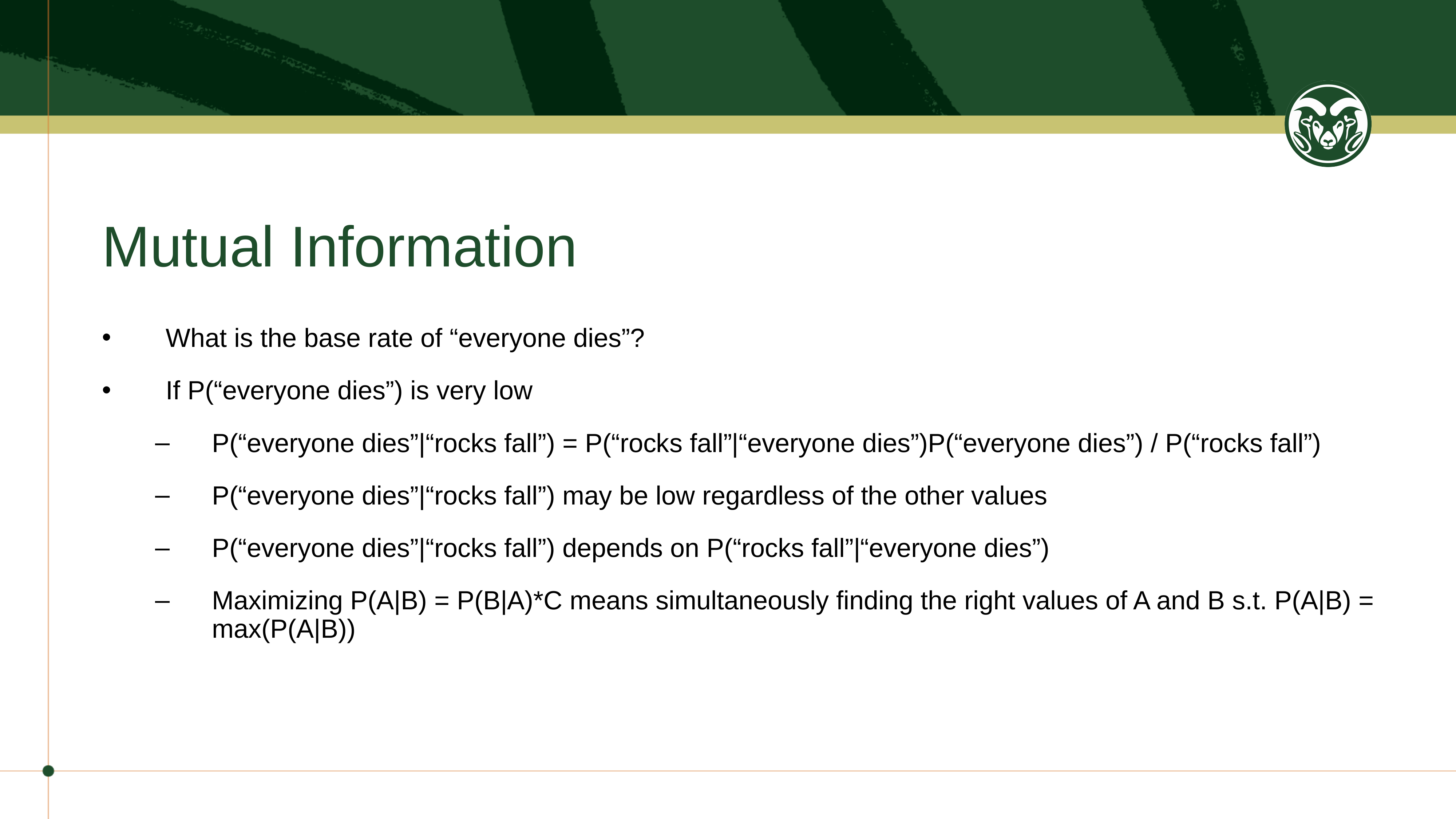

# Mutual Information
What is the base rate of “everyone dies”?
If P(“everyone dies”) is very low
P(“everyone dies”|“rocks fall”) = P(“rocks fall”|“everyone dies”)P(“everyone dies”) / P(“rocks fall”)
P(“everyone dies”|“rocks fall”) may be low regardless of the other values
P(“everyone dies”|“rocks fall”) depends on P(“rocks fall”|“everyone dies”)
Maximizing P(A|B) = P(B|A)*C means simultaneously finding the right values of A and B s.t. P(A|B) = max(P(A|B))
18